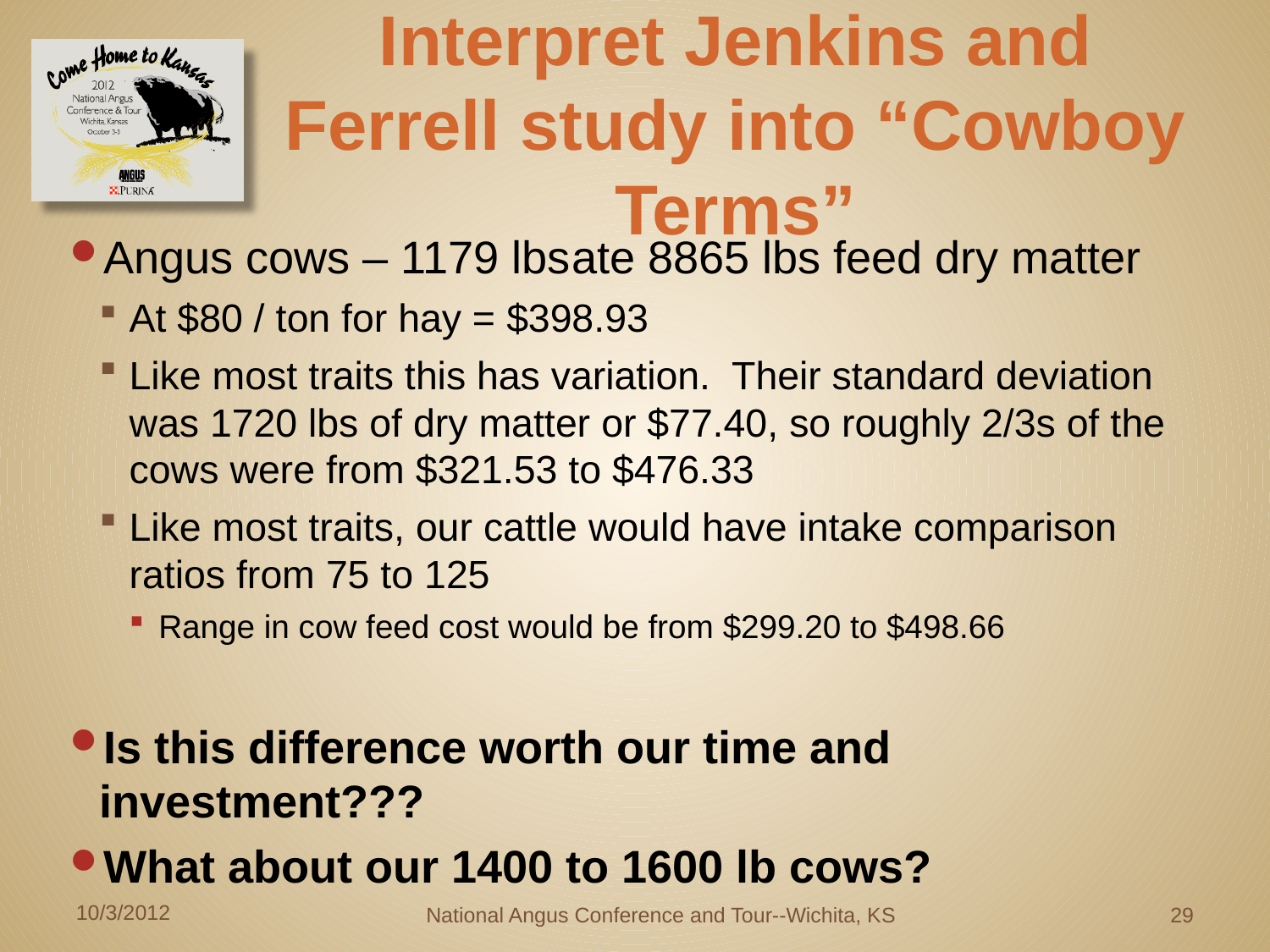

# Interpret Jenkins and Ferrell study into “Cowboy Terms”
Angus cows – 1179 lbs	ate 8865 lbs feed dry matter
At $80 / ton for hay = $398.93
Like most traits this has variation.  Their standard deviation was 1720 lbs of dry matter or $77.40, so roughly 2/3s of the cows were from $321.53 to $476.33
Like most traits, our cattle would have intake comparison ratios from 75 to 125
Range in cow feed cost would be from $299.20 to $498.66

Is this difference worth our time and investment???
What about our 1400 to 1600 lb cows?
10/3/2012
National Angus Conference and Tour--Wichita, KS
29